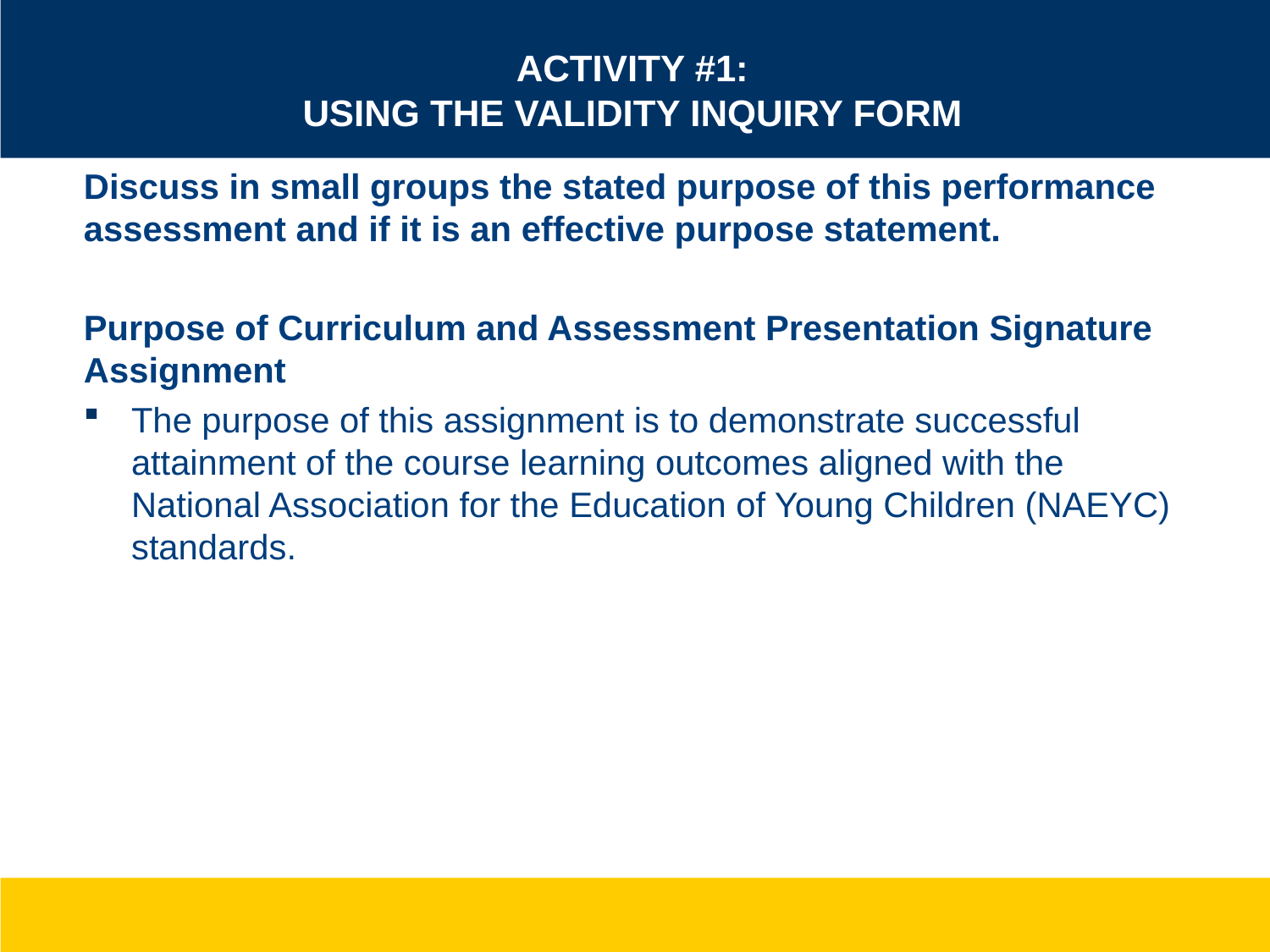

# Activity #1: Using the Validity Inquiry Form
Discuss in small groups the stated purpose of this performance assessment and if it is an effective purpose statement.

Purpose of Curriculum and Assessment Presentation Signature Assignment
The purpose of this assignment is to demonstrate successful attainment of the course learning outcomes aligned with the National Association for the Education of Young Children (NAEYC) standards.